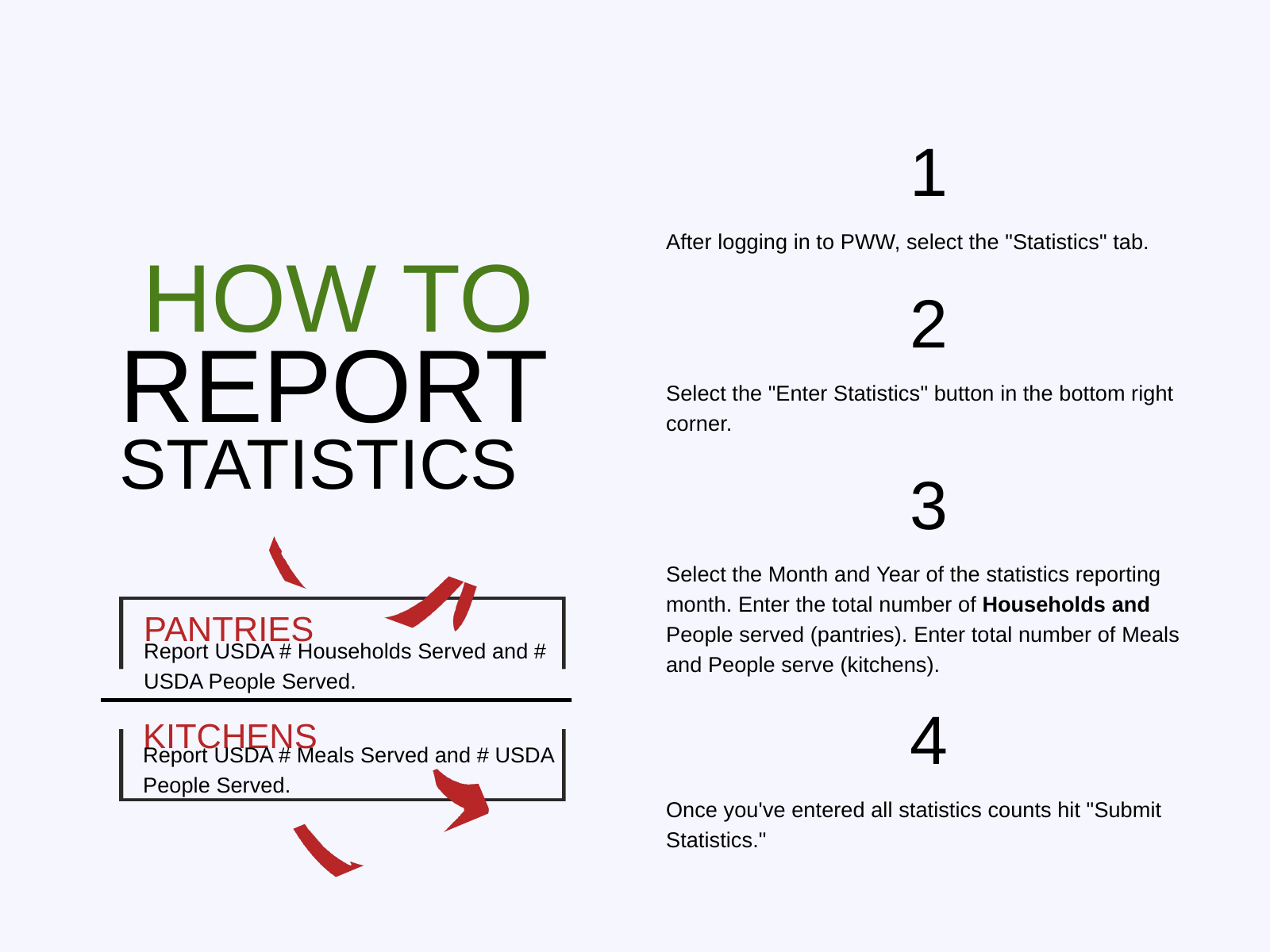

1
HOW TO
After logging in to PWW, select the "Statistics" tab.
2
REPORT
Select the "Enter Statistics" button in the bottom right corner.
STATISTICS
3

Select the Month and Year of the statistics reporting month. Enter the total number of Households and People served (pantries). Enter total number of Meals and People serve (kitchens).

PANTRIES
Report USDA # Households Served and # USDA People Served.
4

KITCHENS
Report USDA # Meals Served and # USDA People Served.
Once you've entered all statistics counts hit "Submit Statistics."